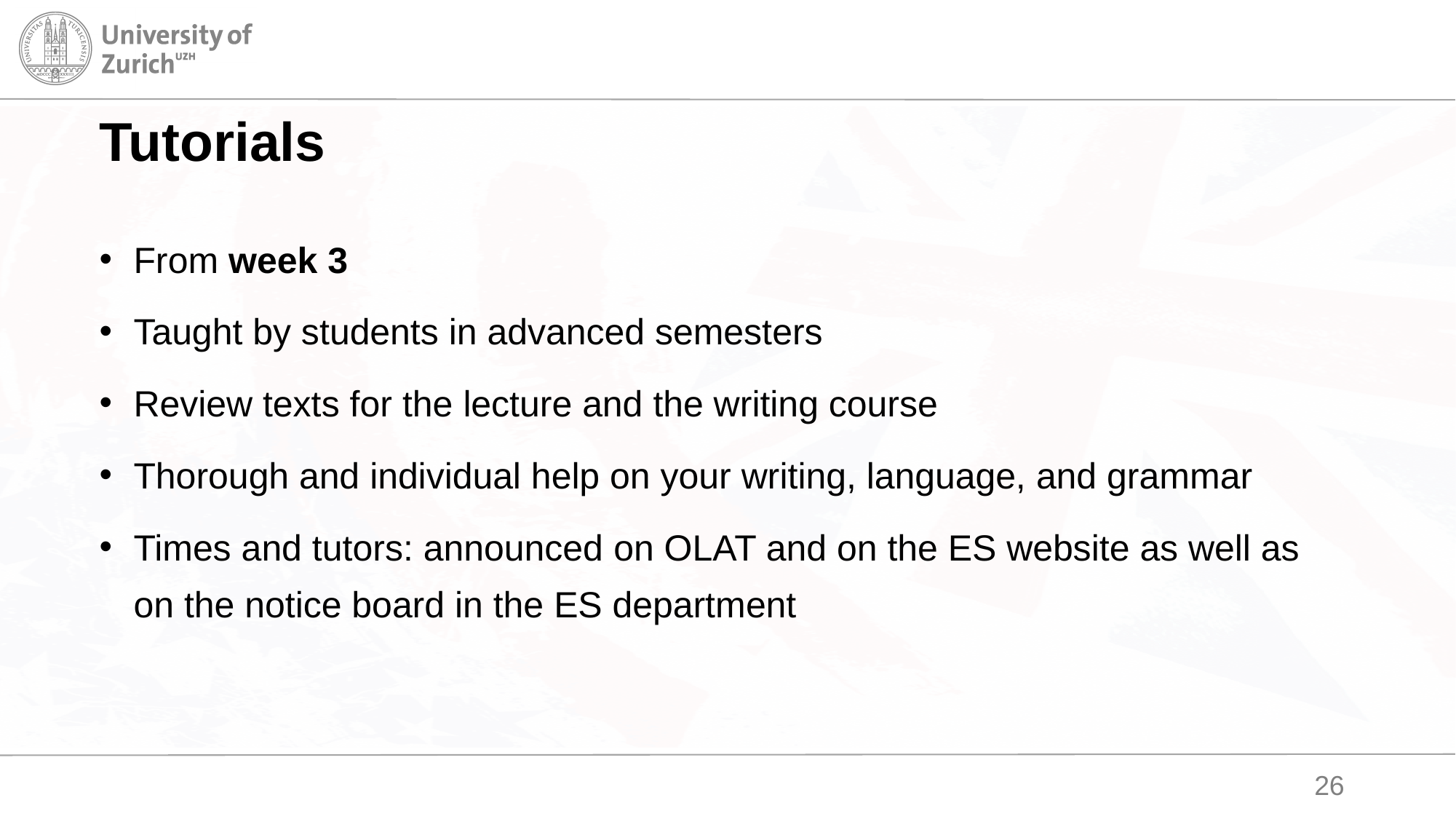

# Tutorials
From week 3
Taught by students in advanced semesters
Review texts for the lecture and the writing course
Thorough and individual help on your writing, language, and grammar
Times and tutors: announced on OLAT and on the ES website as well as on the notice board in the ES department